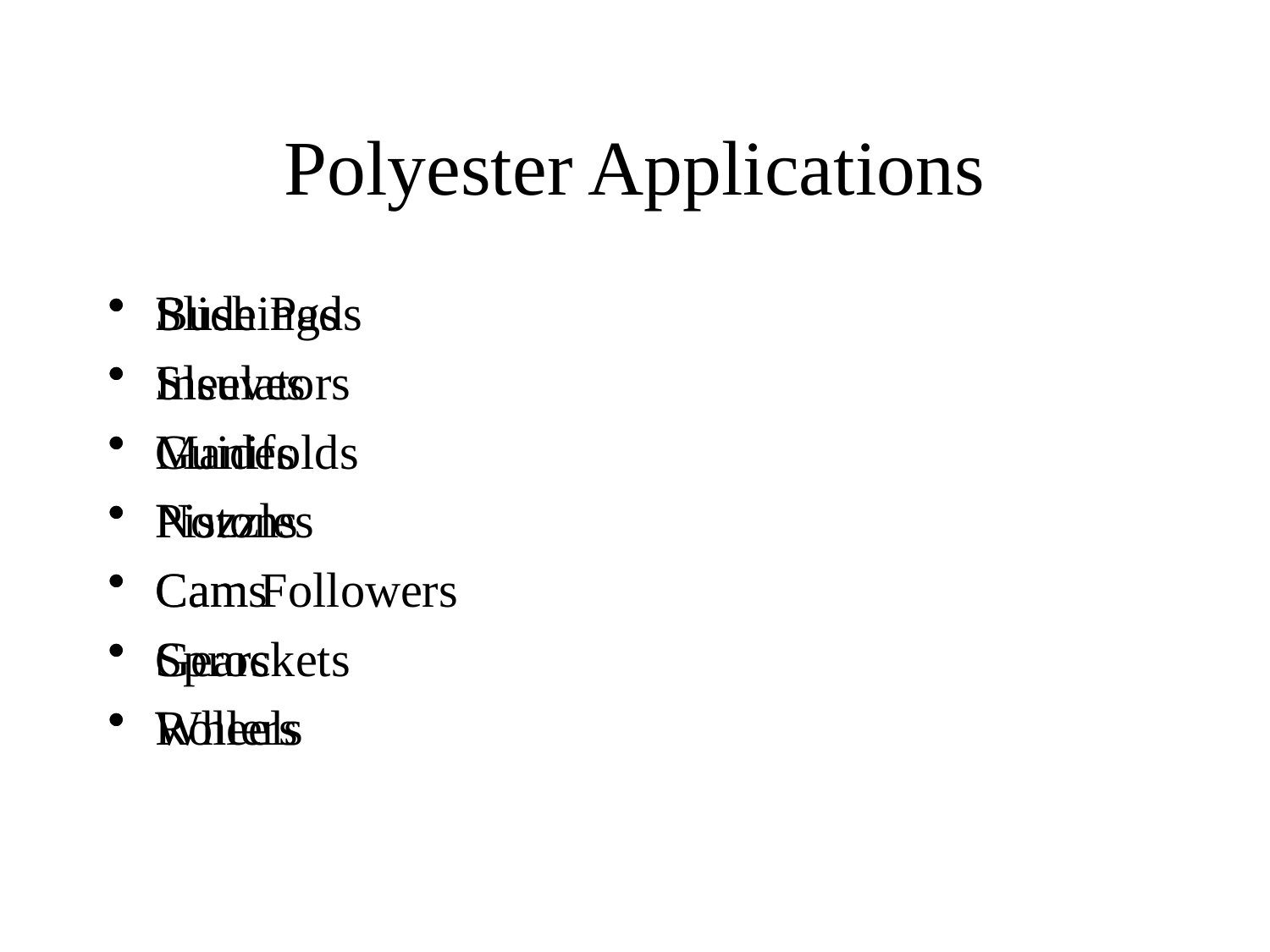

# Polyester Applications
Bushings
Sleeves
Manifolds
Pistons
Cams
Sprockets
Rollers
Slide Pads
Insulators
Guides
Nozzles
Cam Followers
Gears
Wheels